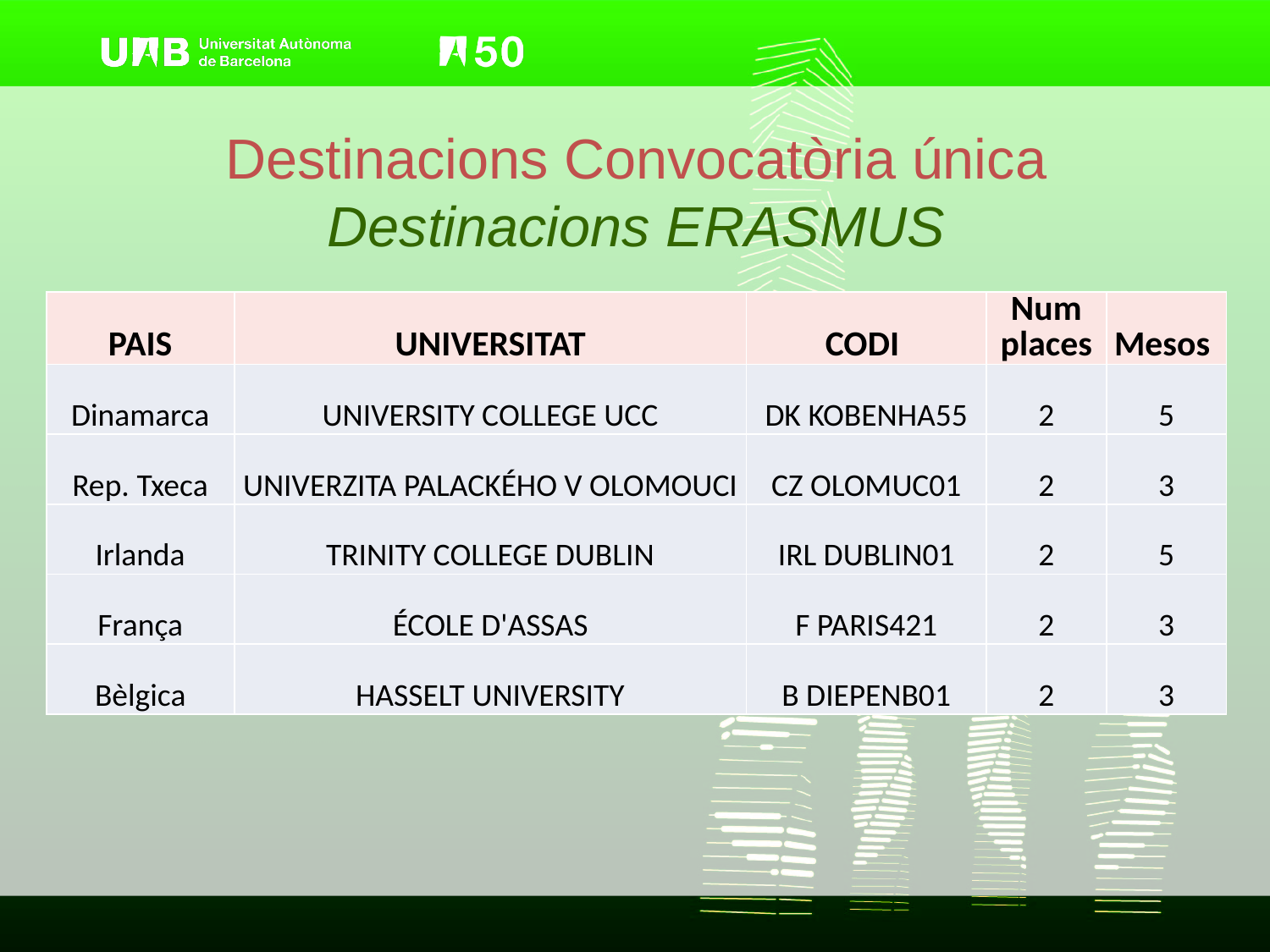

# Destinacions Convocatòria única Destinacions ERASMUS

| PAIS | UNIVERSITAT | CODI | Num places | Mesos |
| --- | --- | --- | --- | --- |
| Dinamarca | UNIVERSITY COLLEGE UCC | DK KOBENHA55 | 2 | 5 |
| Rep. Txeca | UNIVERZITA PALACKÉHO V OLOMOUCI | CZ OLOMUC01 | 2 | 3 |
| Irlanda | TRINITY COLLEGE DUBLIN | IRL DUBLIN01 | 2 | 5 |
| França | ÉCOLE D'ASSAS | F PARIS421 | 2 | 3 |
| Bèlgica | HASSELT UNIVERSITY | B DIEPENB01 | 2 | 3 |